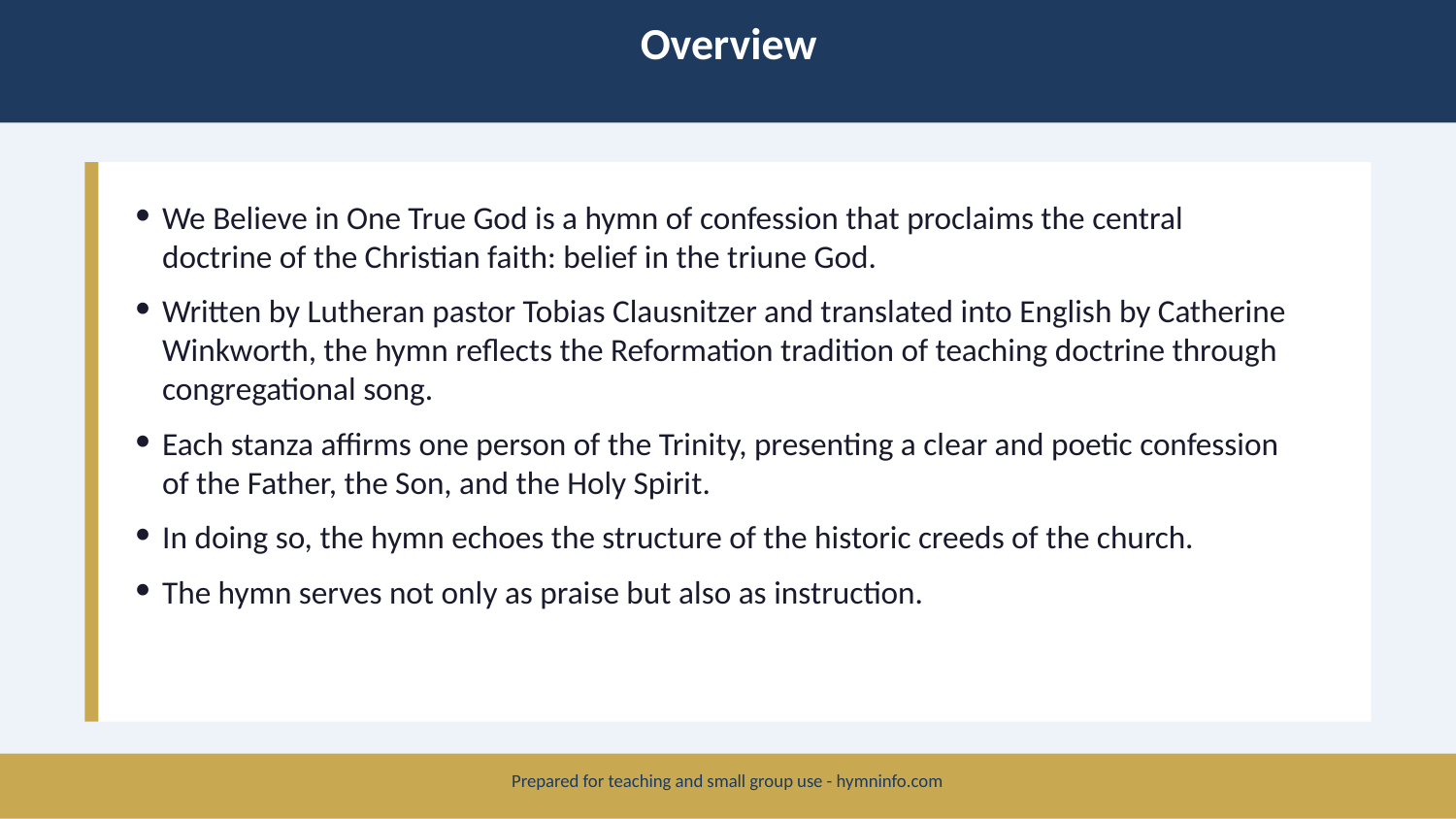

Overview

We Believe in One True God is a hymn of confession that proclaims the central doctrine of the Christian faith: belief in the triune God.
Written by Lutheran pastor Tobias Clausnitzer and translated into English by Catherine Winkworth, the hymn reflects the Reformation tradition of teaching doctrine through congregational song.
Each stanza affirms one person of the Trinity, presenting a clear and poetic confession of the Father, the Son, and the Holy Spirit.
In doing so, the hymn echoes the structure of the historic creeds of the church.
The hymn serves not only as praise but also as instruction.

Prepared for teaching and small group use - hymninfo.com